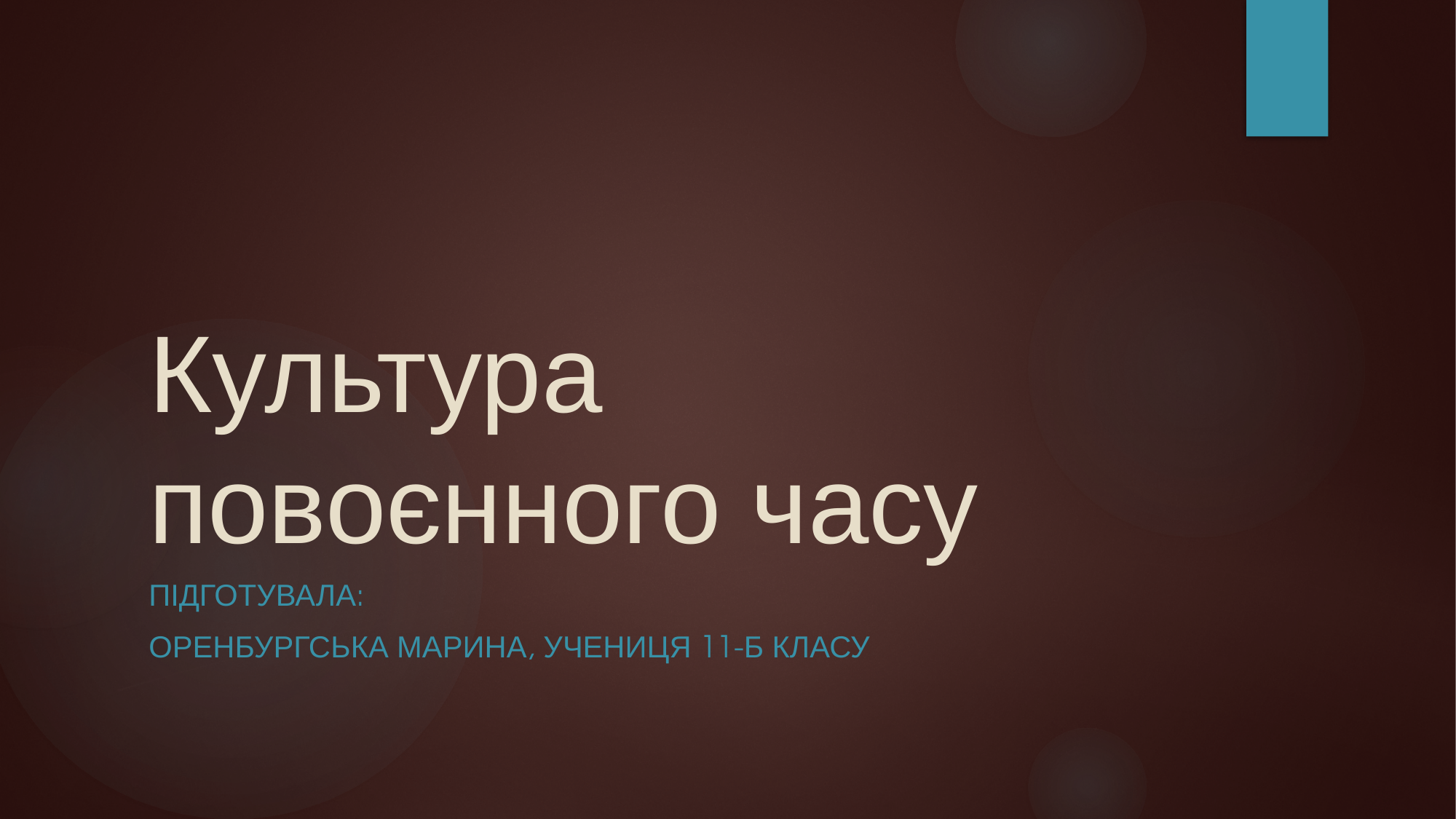

# Культура повоєнного часу
Підготувала:
Оренбургська марина, учениця 11-б класу